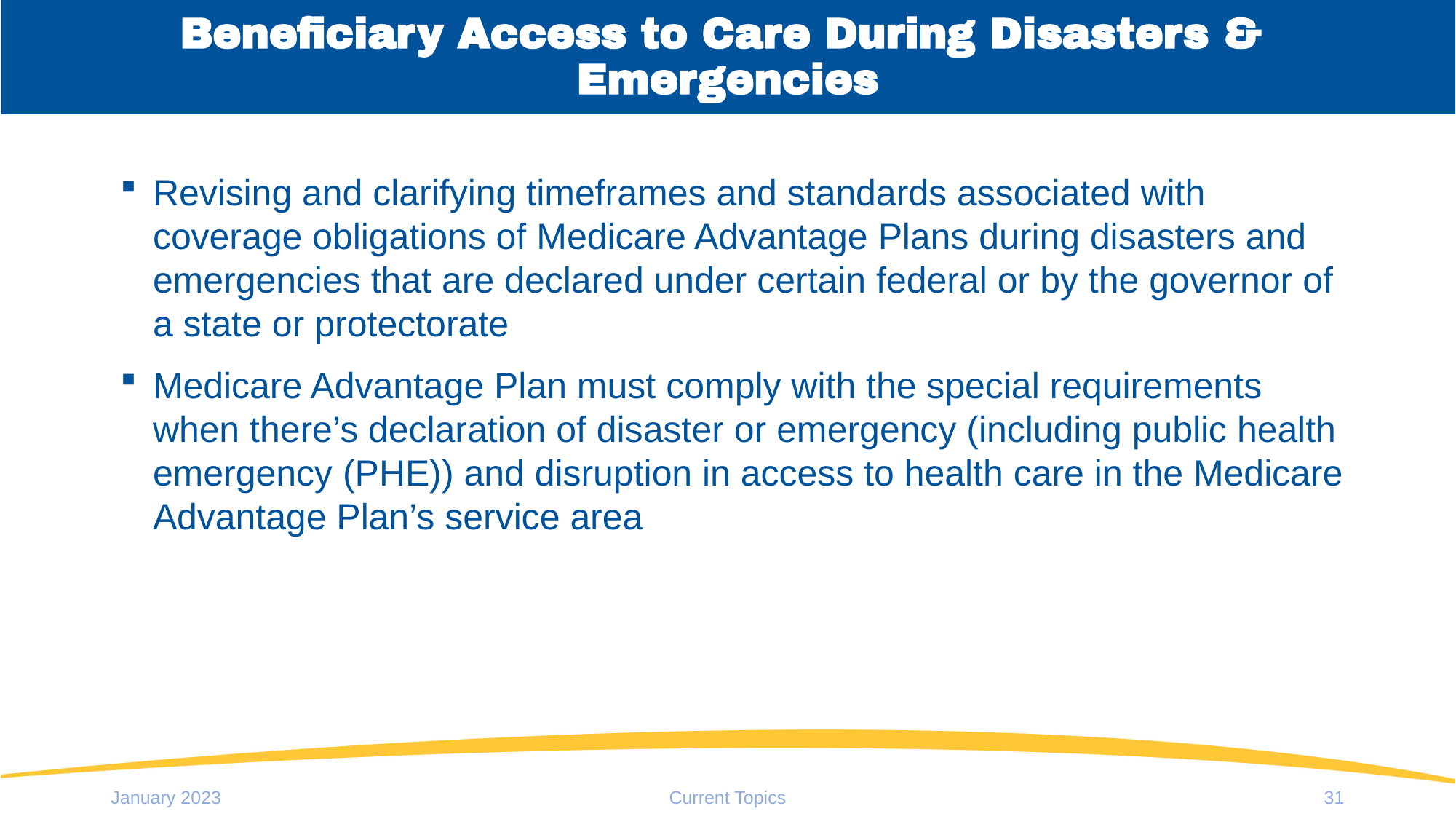

# Beneficiary Access to Care During Disasters & Emergencies
Revising and clarifying timeframes and standards associated with coverage obligations of Medicare Advantage Plans during disasters and emergencies that are declared under certain federal or by the governor of a state or protectorate
Medicare Advantage Plan must comply with the special requirements when there’s declaration of disaster or emergency (including public health emergency (PHE)) and disruption in access to health care in the Medicare Advantage Plan’s service area

January 2023
Current Topics
31